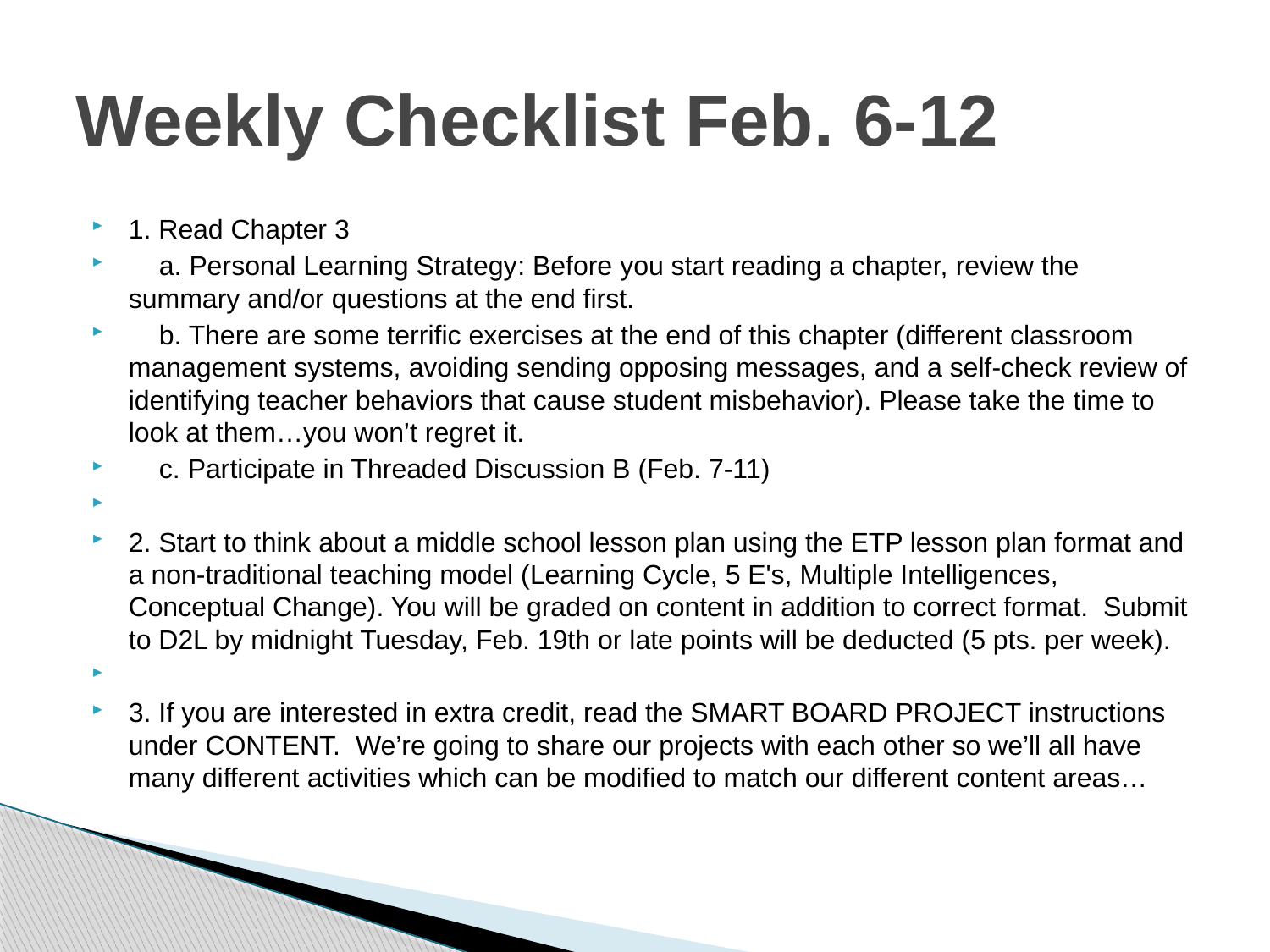

# Weekly Checklist Feb. 6-12
1. Read Chapter 3
    a. Personal Learning Strategy: Before you start reading a chapter, review the summary and/or questions at the end first.
    b. There are some terrific exercises at the end of this chapter (different classroom management systems, avoiding sending opposing messages, and a self-check review of identifying teacher behaviors that cause student misbehavior). Please take the time to look at them…you won’t regret it.
    c. Participate in Threaded Discussion B (Feb. 7-11)

2. Start to think about a middle school lesson plan using the ETP lesson plan format and a non-traditional teaching model (Learning Cycle, 5 E's, Multiple Intelligences, Conceptual Change). You will be graded on content in addition to correct format.  Submit to D2L by midnight Tuesday, Feb. 19th or late points will be deducted (5 pts. per week).

3. If you are interested in extra credit, read the SMART BOARD PROJECT instructions under CONTENT.  We’re going to share our projects with each other so we’ll all have many different activities which can be modified to match our different content areas…